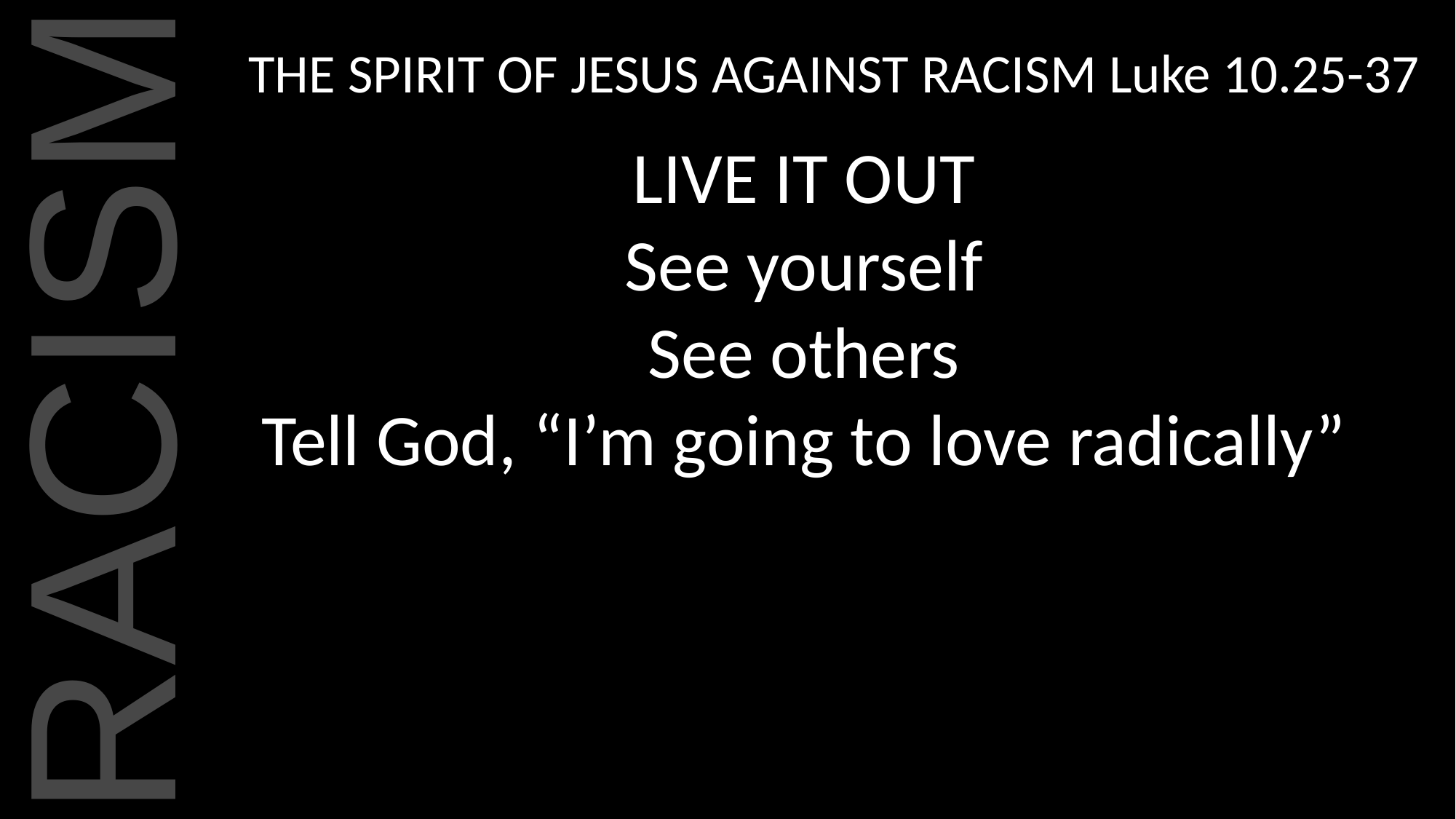

THE SPIRIT OF JESUS AGAINST RACISM Luke 10.25-37
LIVE IT OUT
See yourself
See others
Tell God, “I’m going to love radically”
RACISM